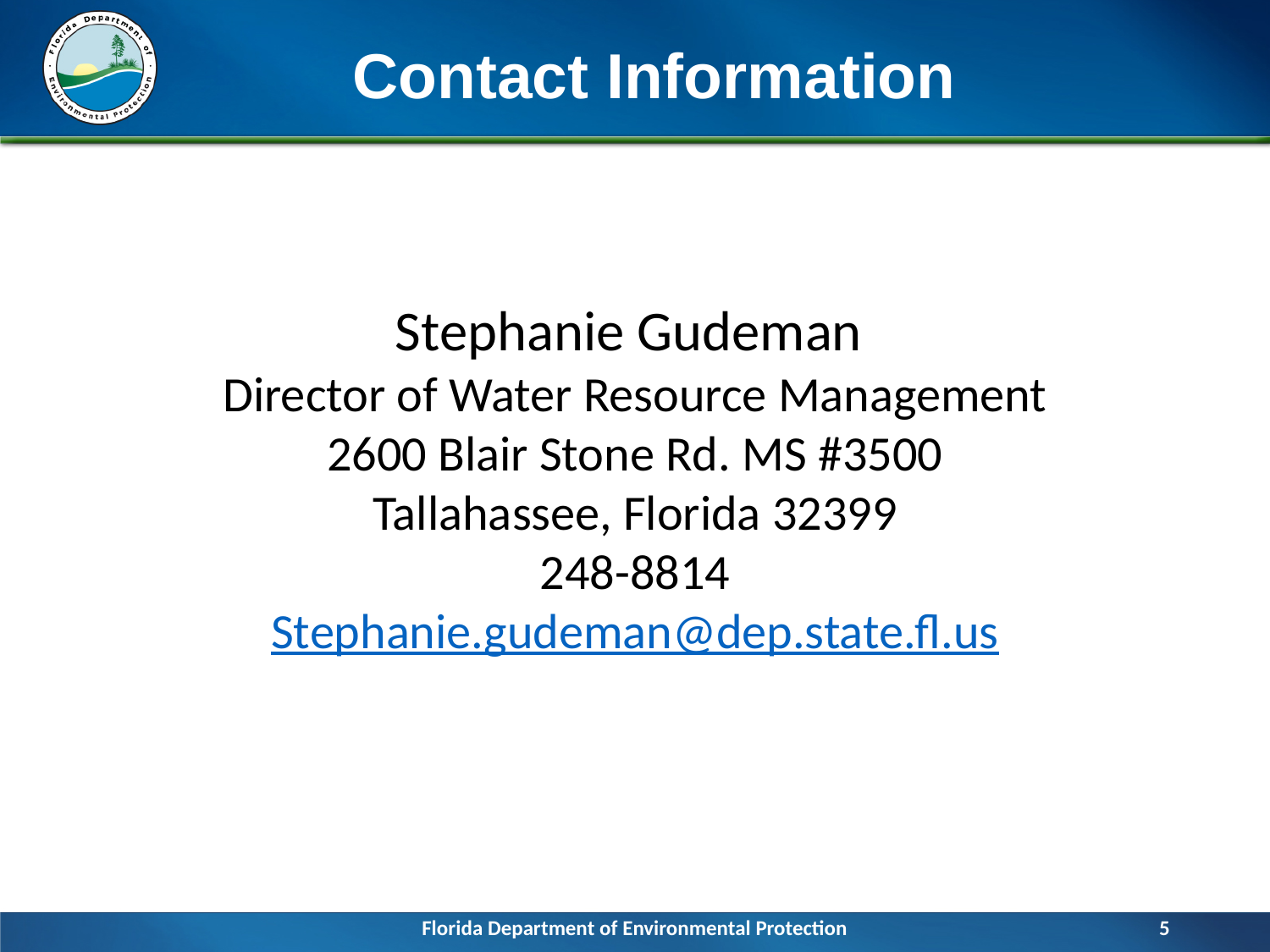

# Contact Information

Stephanie Gudeman
Director of Water Resource Management
2600 Blair Stone Rd. MS #3500
Tallahassee, Florida 32399
248-8814
Stephanie.gudeman@dep.state.fl.us

Florida Department of Environmental Protection
5